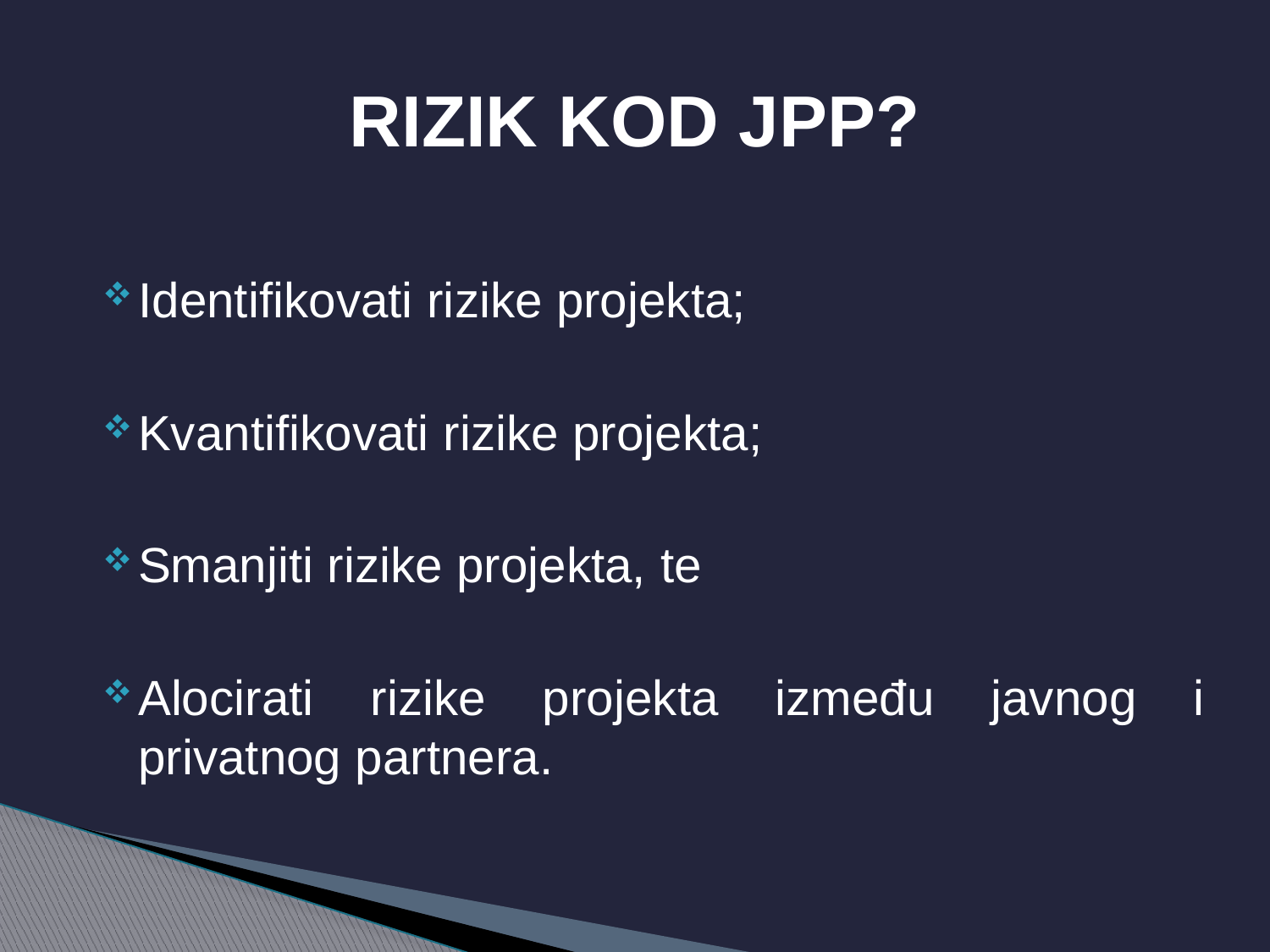

# RIZIK KOD JPP?

Identifikovati rizike projekta;

Kvantifikovati rizike projekta;

Smanjiti rizike projekta, te

Alocirati rizike projekta između javnog i privatnog partnera.